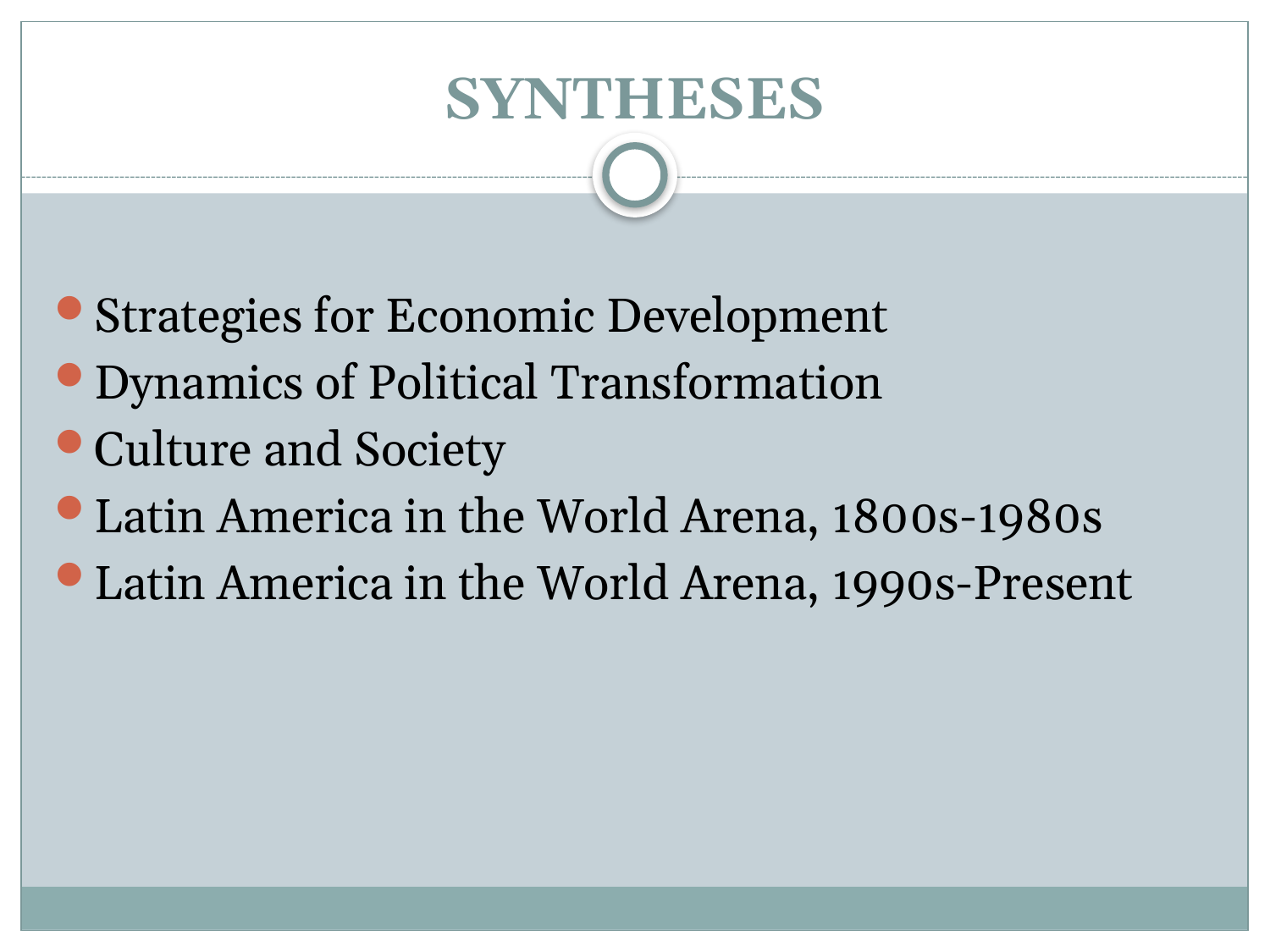

# SYNTHESES

Strategies for Economic Development
Dynamics of Political Transformation
Culture and Society
Latin America in the World Arena, 1800s-1980s
Latin America in the World Arena, 1990s-Present